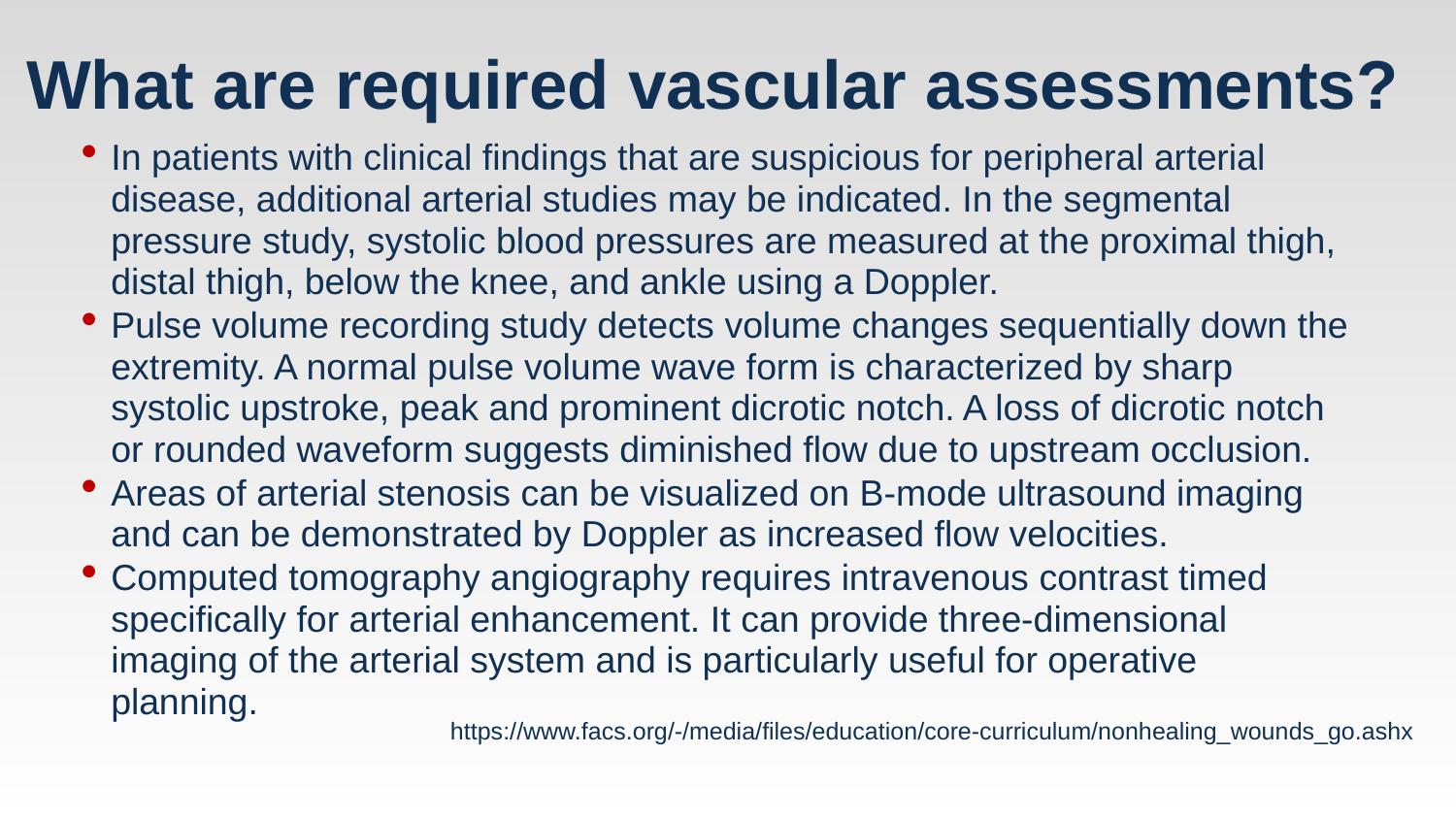

# What are required vascular assessments?
In patients with clinical findings that are suspicious for peripheral arterial disease, additional arterial studies may be indicated. In the segmental pressure study, systolic blood pressures are measured at the proximal thigh, distal thigh, below the knee, and ankle using a Doppler.
Pulse volume recording study detects volume changes sequentially down the extremity. A normal pulse volume wave form is characterized by sharp systolic upstroke, peak and prominent dicrotic notch. A loss of dicrotic notch or rounded waveform suggests diminished flow due to upstream occlusion.
Areas of arterial stenosis can be visualized on B-mode ultrasound imaging and can be demonstrated by Doppler as increased flow velocities.
Computed tomography angiography requires intravenous contrast timed specifically for arterial enhancement. It can provide three-dimensional imaging of the arterial system and is particularly useful for operative planning.

https://www.facs.org/-/media/files/education/core-curriculum/nonhealing_wounds_go.ashx